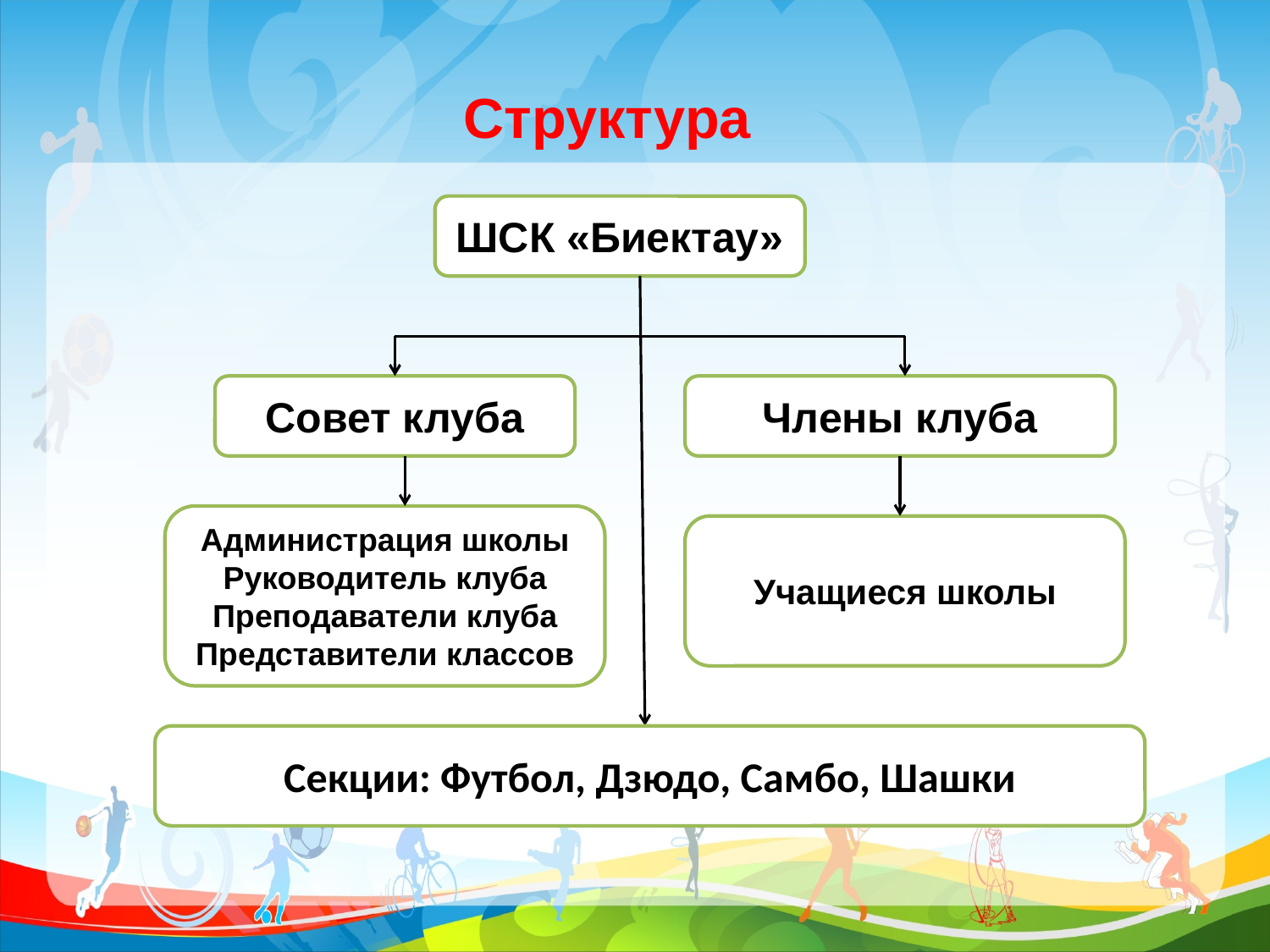

Структура
ШСК «Биектау»
Совет клуба
Члены клуба
Администрация школы
Руководитель клуба
Преподаватели клуба
Представители классов
Учащиеся школы
Секции: Футбол, Дзюдо, Самбо, Шашки